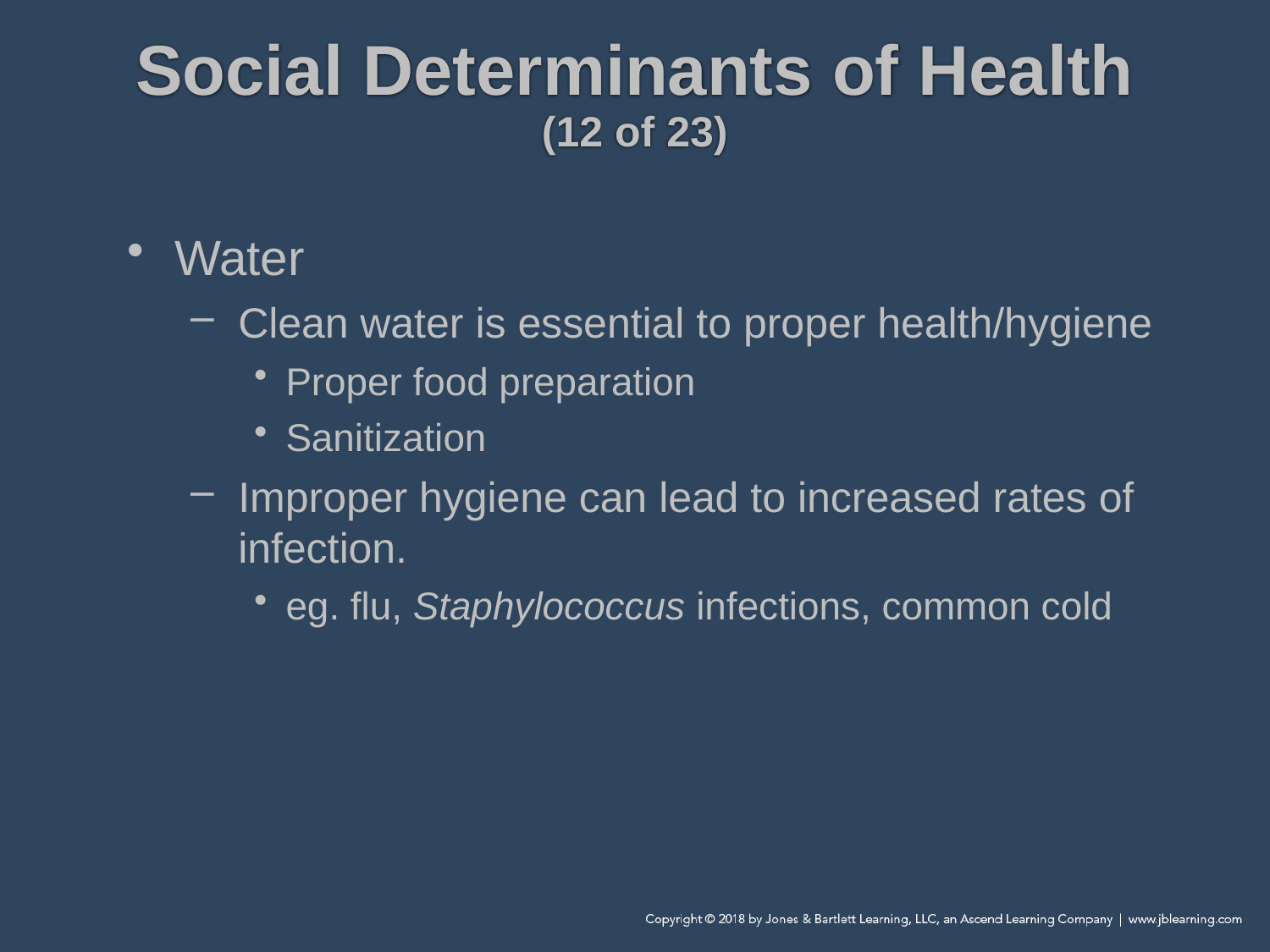

# Social Determinants of Health (12 of 23)
Water
Clean water is essential to proper health/hygiene
Proper food preparation
Sanitization
Improper hygiene can lead to increased rates of infection.
eg. flu, Staphylococcus infections, common cold